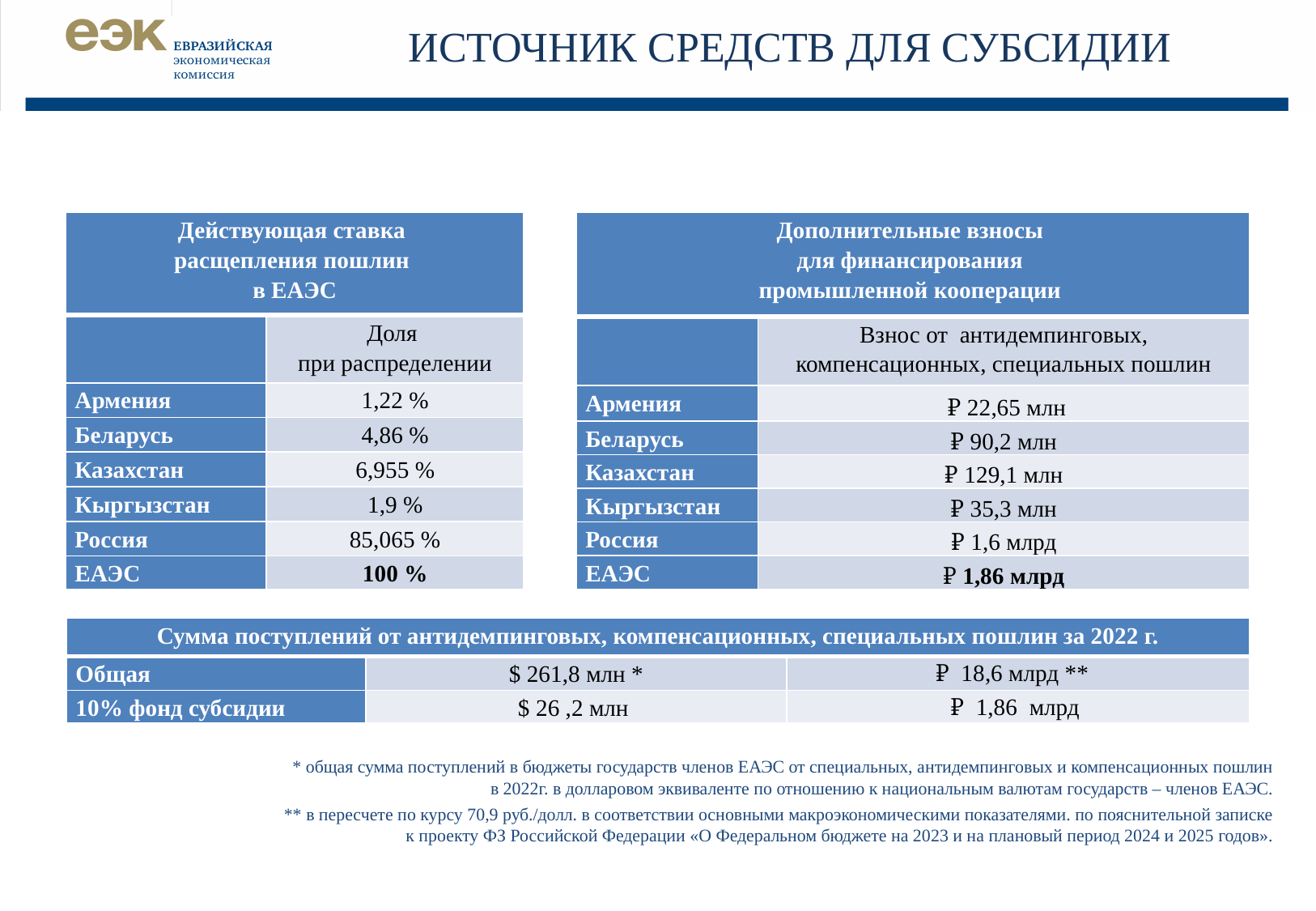

|  3
# ИСТОЧНИК СРЕДСТВ ДЛЯ СУБСИДИИ
| Действующая ставка расщепления пошлин в ЕАЭС |  |
| --- | --- |
|  | Доля при распределении |
| Армения | 1,22 % |
| Беларусь | 4,86 % |
| Казахстан | 6,955 % |
| Кыргызстан | 1,9 % |
| Россия | 85,065 % |
| ЕАЭС | 100 % |
| Дополнительные взносы для финансирования промышленной кооперации |  |
| --- | --- |
|  | Взнос от антидемпинговых, компенсационных, специальных пошлин |
| Армения | ₽ 22,65 млн |
| Беларусь | ₽ 90,2 млн |
| Казахстан | ₽ 129,1 млн |
| Кыргызстан | ₽ 35,3 млн |
| Россия | ₽ 1,6 млрд |
| ЕАЭС | ₽ 1,86 млрд |

| Сумма поступлений от антидемпинговых, компенсационных, специальных пошлин за 2022 г. |  |  |
| --- | --- | --- |
| Общая | $ 261,8 млн \* | ₽  18,6 млрд \*\* |
| 10% фонд субсидии | $ 26 ,2 млн | ₽ 1,86 млрд |
* общая сумма поступлений в бюджеты государств членов ЕАЭС от специальных, антидемпинговых и компенсационных пошлин
в 2022г. в долларовом эквиваленте по отношению к национальным валютам государств – членов ЕАЭС.
** в пересчете по курсу 70,9 руб./долл. в соответствии основными макроэкономическими показателями. по пояснительной записке
к проекту ФЗ Российской Федерации «О Федеральном бюджете на 2023 и на плановый период 2024 и 2025 годов».